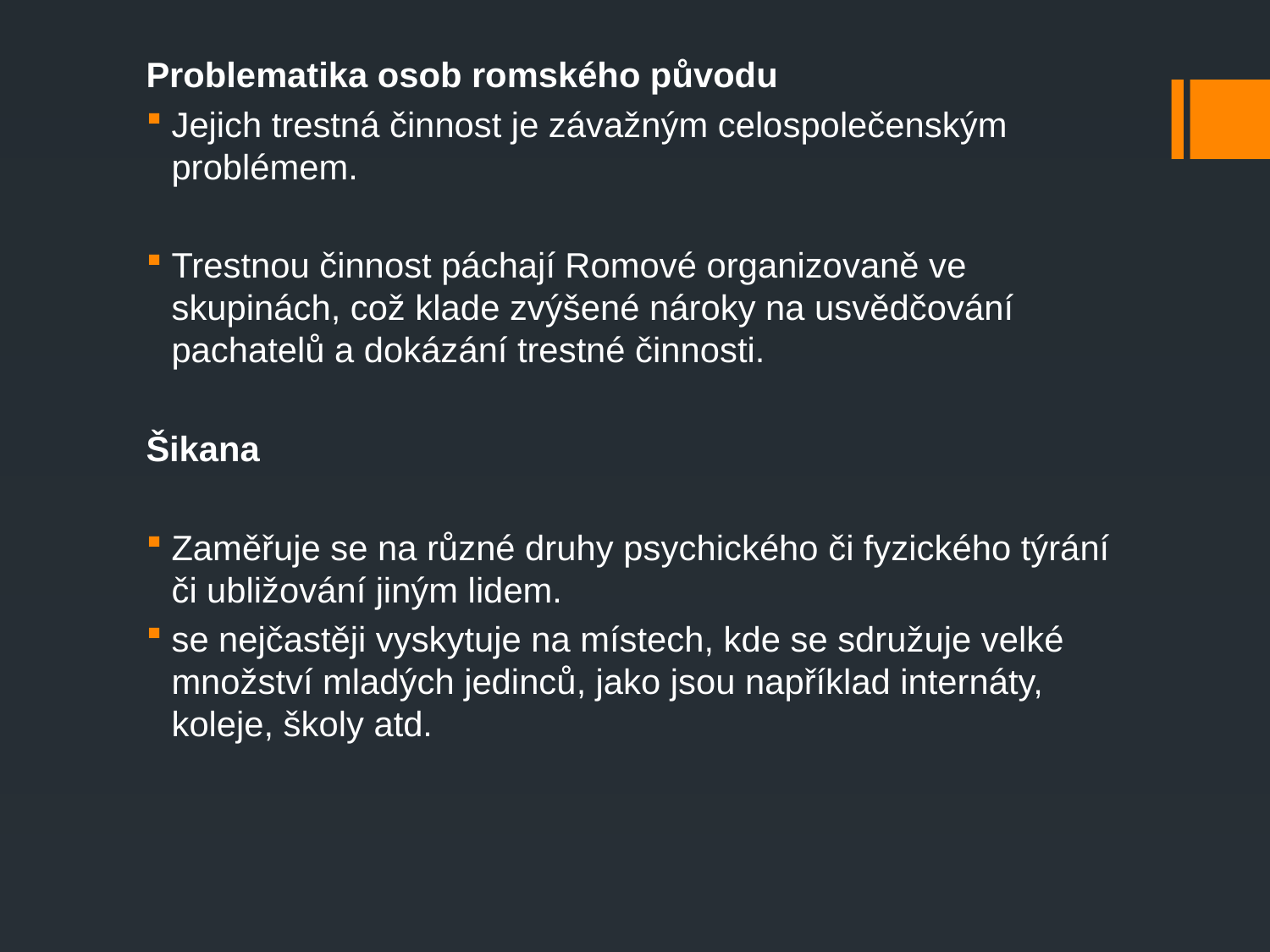

Problematika osob romského původu
Jejich trestná činnost je závažným celospolečenským problémem.

Trestnou činnost páchají Romové organizovaně ve skupinách, což klade zvýšené nároky na usvědčování pachatelů a dokázání trestné činnosti.

Šikana

Zaměřuje se na různé druhy psychického či fyzického týrání či ubližování jiným lidem.
se nejčastěji vyskytuje na místech, kde se sdružuje velké množství mladých jedinců, jako jsou například internáty, koleje, školy atd.